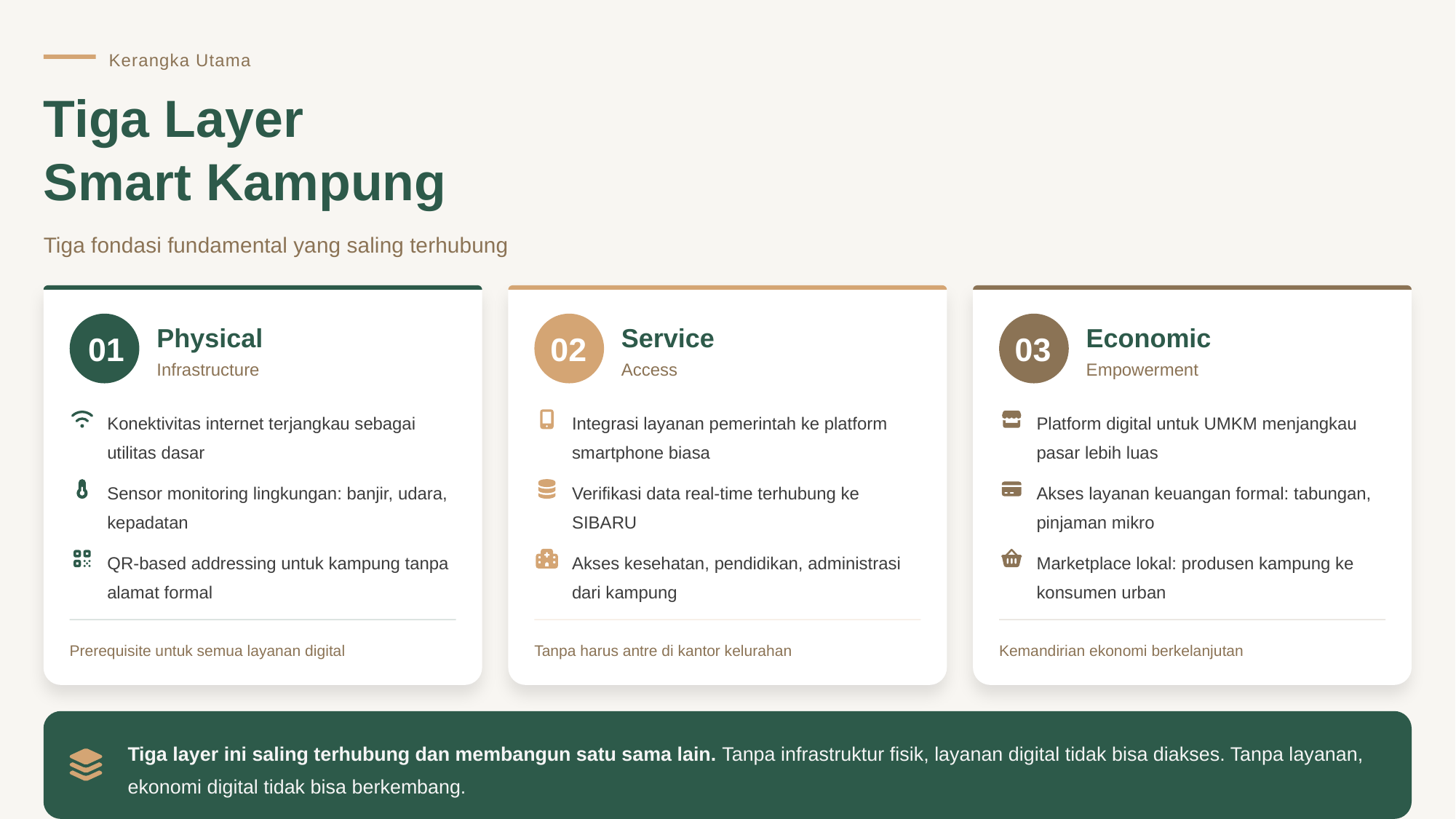

Kerangka Utama

Tiga Layer
Smart Kampung
Tiga fondasi fundamental yang saling terhubung

Physical
Service
Economic
01
02
03
Infrastructure
Access
Empowerment
Konektivitas internet terjangkau sebagai utilitas dasar
Integrasi layanan pemerintah ke platform smartphone biasa
Platform digital untuk UMKM menjangkau pasar lebih luas

Sensor monitoring lingkungan: banjir, udara, kepadatan
Verifikasi data real-time terhubung ke SIBARU
Akses layanan keuangan formal: tabungan, pinjaman mikro

QR-based addressing untuk kampung tanpa alamat formal
Akses kesehatan, pendidikan, administrasi dari kampung
Marketplace lokal: produsen kampung ke konsumen urban

Prerequisite untuk semua layanan digital
Tanpa harus antre di kantor kelurahan
Kemandirian ekonomi berkelanjutan

Tiga layer ini saling terhubung dan membangun satu sama lain. Tanpa infrastruktur fisik, layanan digital tidak bisa diakses. Tanpa layanan, ekonomi digital tidak bisa berkembang.